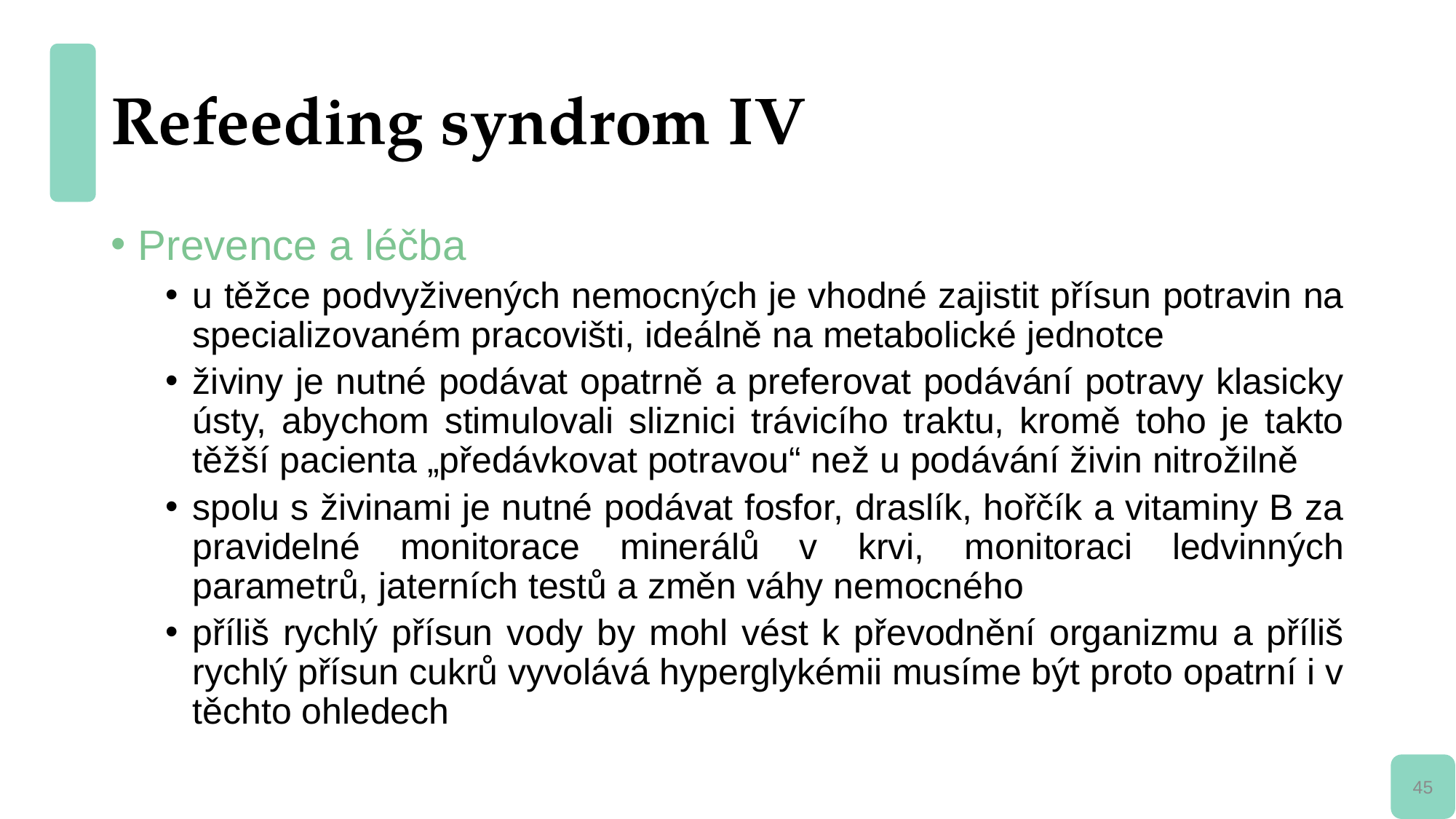

# Refeeding syndrom IV
Prevence a léčba
u těžce podvyživených nemocných je vhodné zajistit přísun potravin na specializovaném pracovišti, ideálně na metabolické jednotce
živiny je nutné podávat opatrně a preferovat podávání potravy klasicky ústy, abychom stimulovali sliznici trávicího traktu, kromě toho je takto těžší pacienta „předávkovat potravou“ než u podávání živin nitrožilně
spolu s živinami je nutné podávat fosfor, draslík, hořčík a vitaminy B za pravidelné monitorace minerálů v krvi, monitoraci ledvinných parametrů, jaterních testů a změn váhy nemocného
příliš rychlý přísun vody by mohl vést k převodnění organizmu a příliš rychlý přísun cukrů vyvolává hyperglykémii musíme být proto opatrní i v těchto ohledech
45